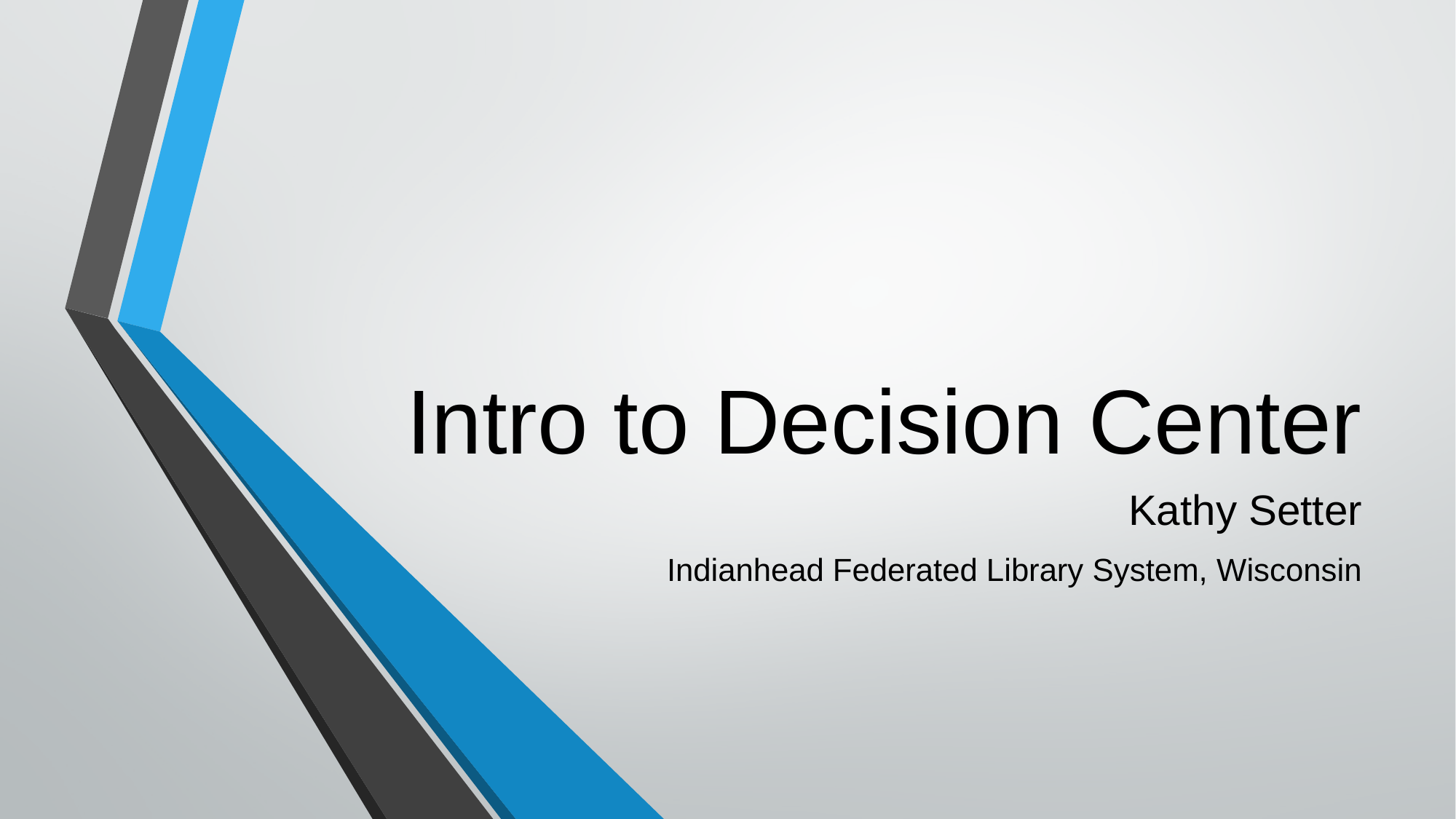

# Intro to Decision Center
Kathy Setter
Indianhead Federated Library System, Wisconsin